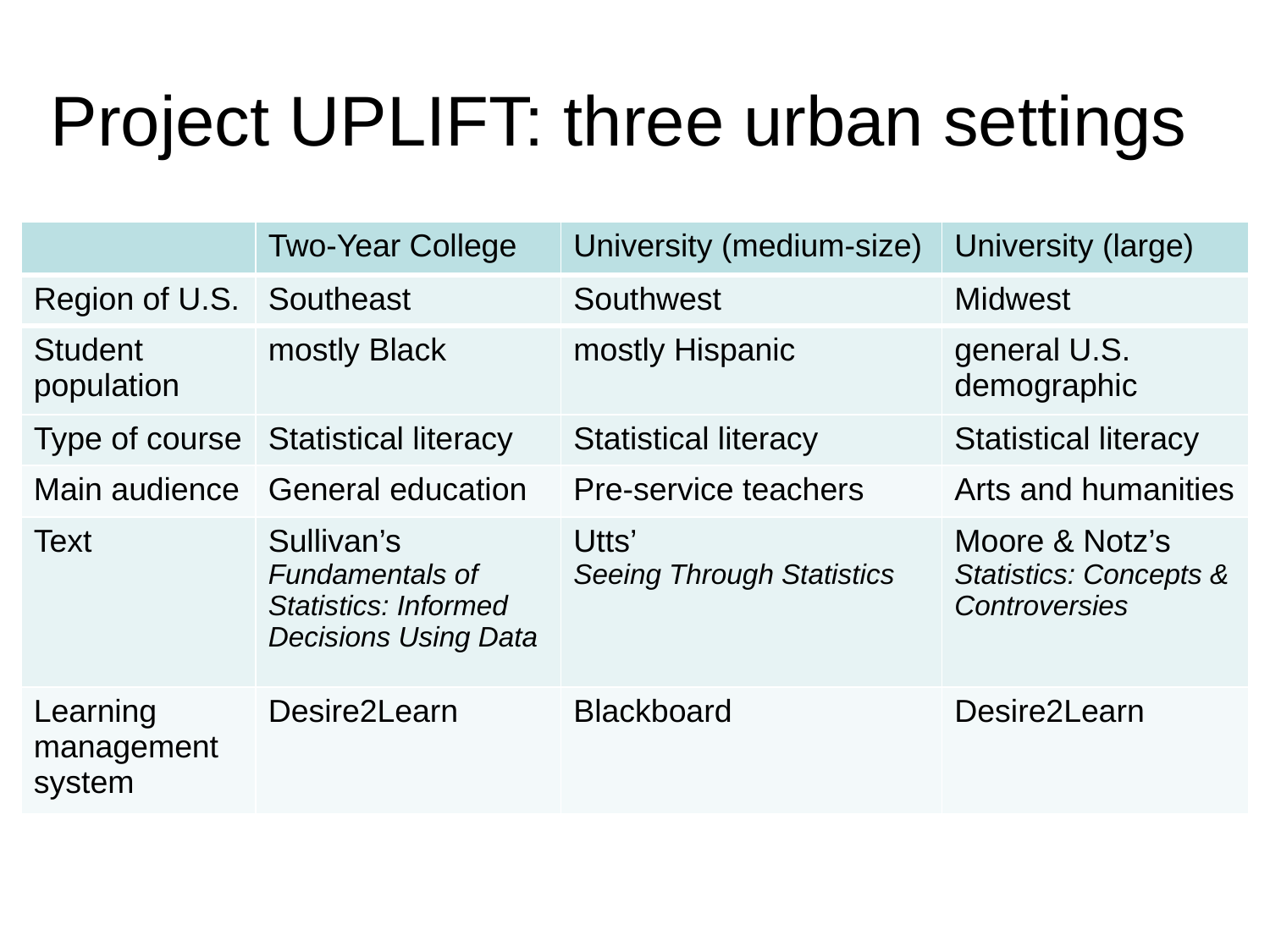

# Project UPLIFT: three urban settings
|  | Two-Year College | University (medium-size) | University (large) |
| --- | --- | --- | --- |
| Region of U.S. | Southeast | Southwest | Midwest |
| Student population | mostly Black | mostly Hispanic | general U.S. demographic |
| Type of course | Statistical literacy | Statistical literacy | Statistical literacy |
| Main audience | General education | Pre-service teachers | Arts and humanities |
| Text | Sullivan’s Fundamentals of Statistics: Informed Decisions Using Data | Utts’ Seeing Through Statistics | Moore & Notz’s Statistics: Concepts & Controversies |
| Learning management system | Desire2Learn | Blackboard | Desire2Learn |